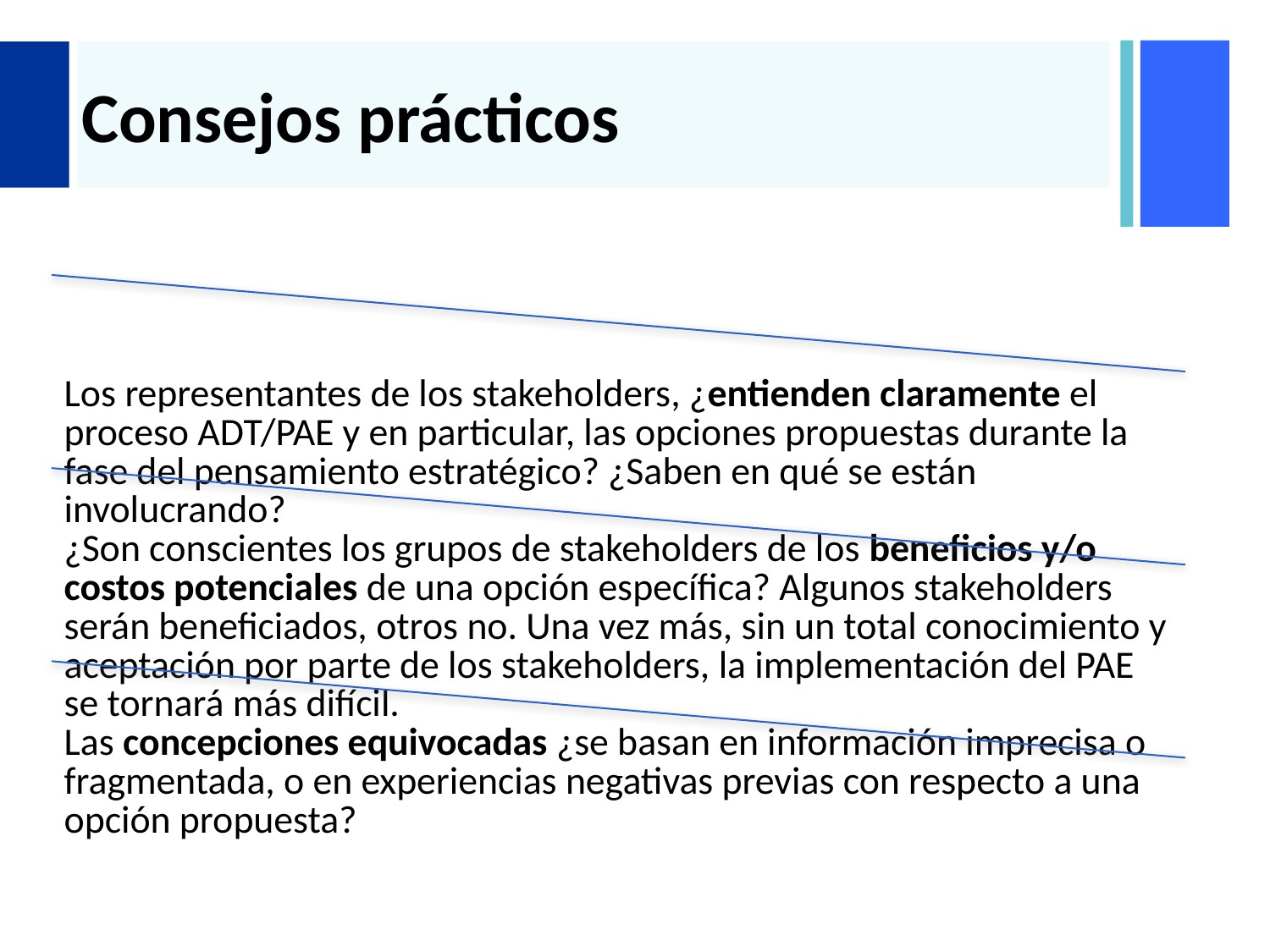

# Consejos prácticos
Los representantes de los stakeholders, ¿entienden claramente el proceso ADT/PAE y en particular, las opciones propuestas durante la fase del pensamiento estratégico? ¿Saben en qué se están involucrando?
¿Son conscientes los grupos de stakeholders de los beneficios y/o costos potenciales de una opción específica? Algunos stakeholders serán beneficiados, otros no. Una vez más, sin un total conocimiento y aceptación por parte de los stakeholders, la implementación del PAE se tornará más difícil.
Las concepciones equivocadas ¿se basan en información imprecisa o fragmentada, o en experiencias negativas previas con respecto a una opción propuesta?